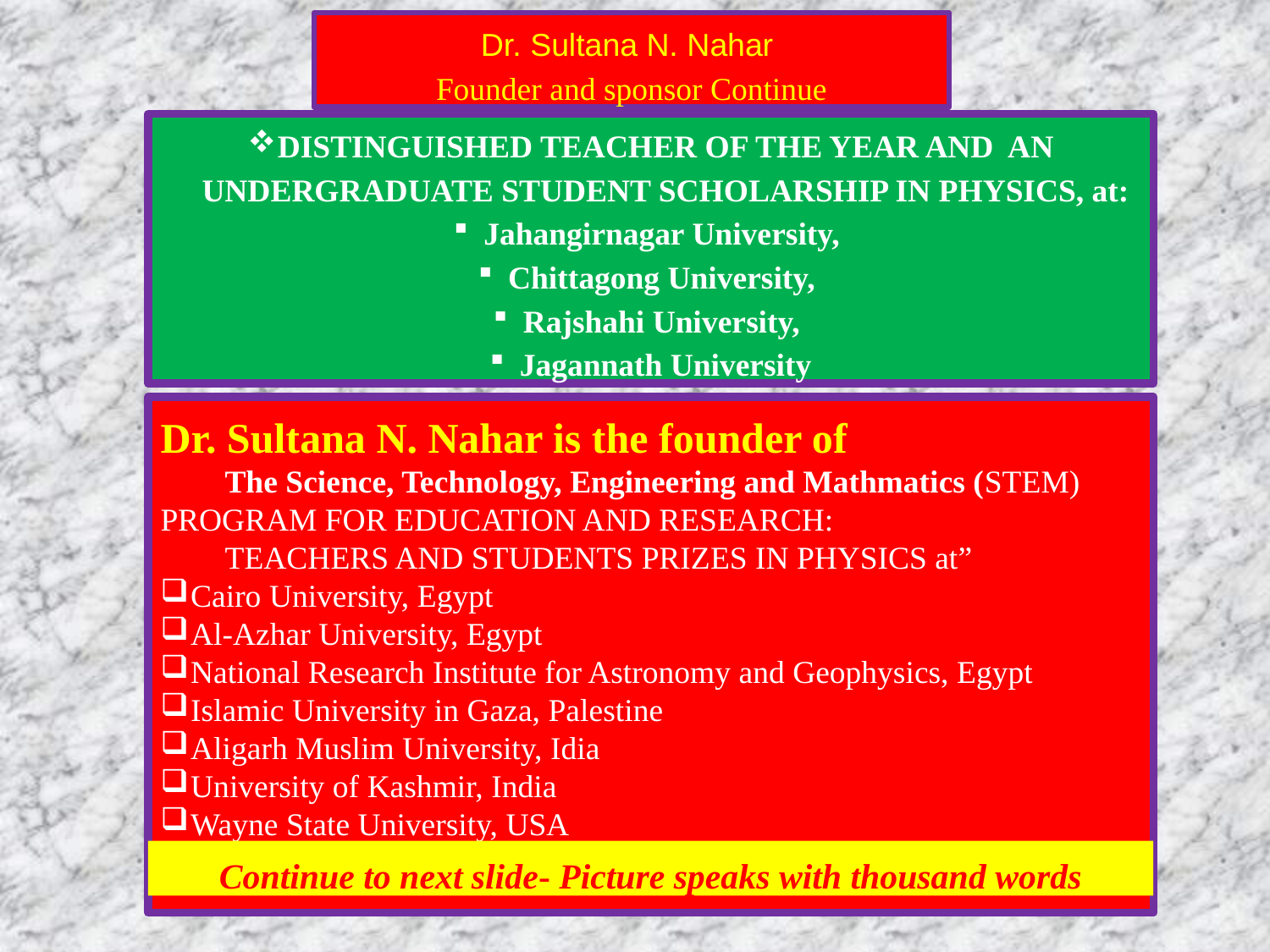

Dr. Sultana N. Nahar
Founder and sponsor Continue
DISTINGUISHED TEACHER OF THE YEAR AND  AN UNDERGRADUATE STUDENT SCHOLARSHIP IN PHYSICS, at:
Jahangirnagar University,
Chittagong University,
Rajshahi University,
Jagannath University
Dr. Sultana N. Nahar is the founder of
        The Science, Technology, Engineering and Mathmatics (STEM)
PROGRAM FOR EDUCATION AND RESEARCH:
        TEACHERS AND STUDENTS PRIZES IN PHYSICS at”
Cairo University, Egypt
Al-Azhar University, Egypt
National Research Institute for Astronomy and Geophysics, Egypt
Islamic University in Gaza, Palestine
Aligarh Muslim University, Idia
University of Kashmir, India
Wayne State University, USA

Continue to next slide- Picture speaks with thousand words